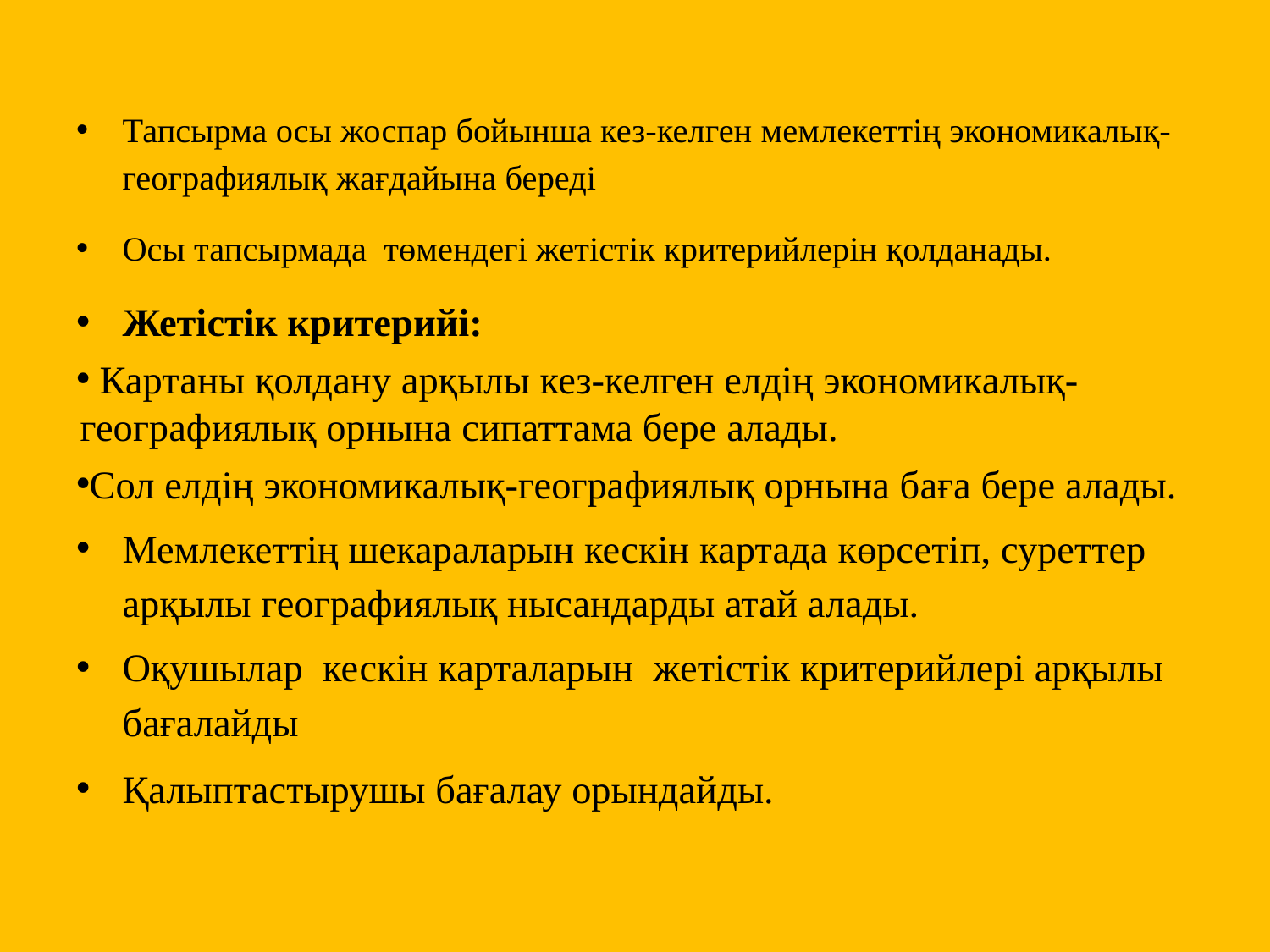

Тапсырма осы жоспар бойынша кез-келген мемлекеттің экономикалық-географиялық жағдайына береді
Осы тапсырмада  төмендегі жетістік критерийлерін қолданады.
Жетістік критерийі:
 Картаны қолдану арқылы кез-келген елдің экономикалық-географиялық орнына сипаттама бере алады.
Сол елдің экономикалық-географиялық орнына баға бере алады.
Мемлекеттің шекараларын кескін картада көрсетіп, суреттер арқылы географиялық нысандарды атай алады.
Оқушылар  кескін карталарын  жетістік критерийлері арқылы бағалайды
Қалыптастырушы бағалау орындайды.